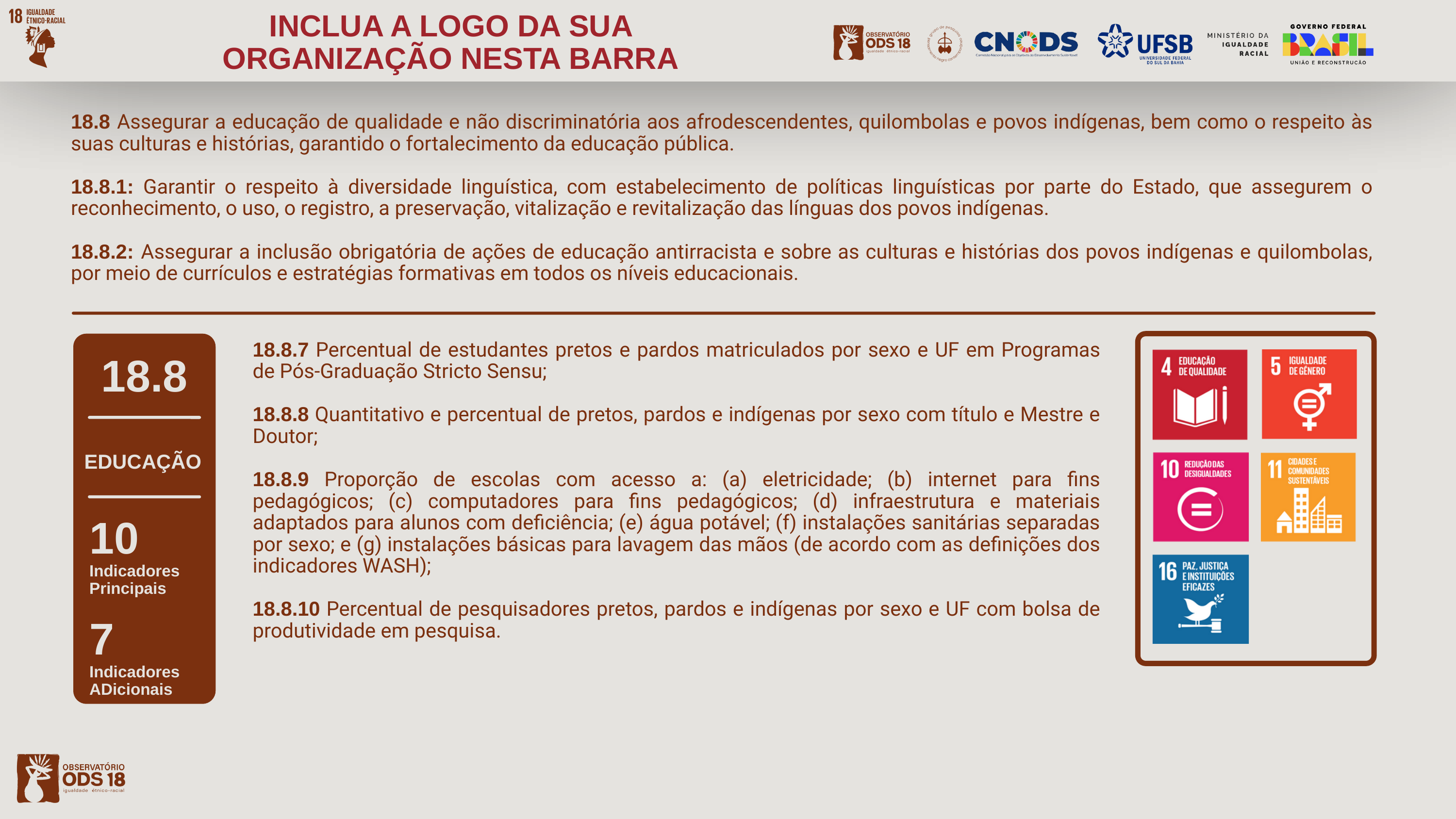

INCLUA A LOGO DA SUA ORGANIZAÇÃO NESTA BARRA

18.8 Assegurar a educação de qualidade e não discriminatória aos afrodescendentes, quilombolas e povos indígenas, bem como o respeito às suas culturas e histórias, garantido o fortalecimento da educação pública.

18.8.1: Garantir o respeito à diversidade linguística, com estabelecimento de políticas linguísticas por parte do Estado, que assegurem o reconhecimento, o uso, o registro, a preservação, vitalização e revitalização das línguas dos povos indígenas.

18.8.2: Assegurar a inclusão obrigatória de ações de educação antirracista e sobre as culturas e histórias dos povos indígenas e quilombolas, por meio de currículos e estratégias formativas em todos os níveis educacionais.

18.8.7 Percentual de estudantes pretos e pardos matriculados por sexo e UF em Programas de Pós-Graduação Stricto Sensu;

18.8.8 Quantitativo e percentual de pretos, pardos e indígenas por sexo com título e Mestre e Doutor;

18.8.9 Proporção de escolas com acesso a: (a) eletricidade; (b) internet para fins pedagógicos; (c) computadores para fins pedagógicos; (d) infraestrutura e materiais adaptados para alunos com deficiência; (e) água potável; (f) instalações sanitárias separadas por sexo; e (g) instalações básicas para lavagem das mãos (de acordo com as definições dos indicadores WASH);

18.8.10 Percentual de pesquisadores pretos, pardos e indígenas por sexo e UF com bolsa de produtividade em pesquisa.

18.8

EDUCAÇÃO

10
Indicadores
Principais

7
Indicadores
ADicionais